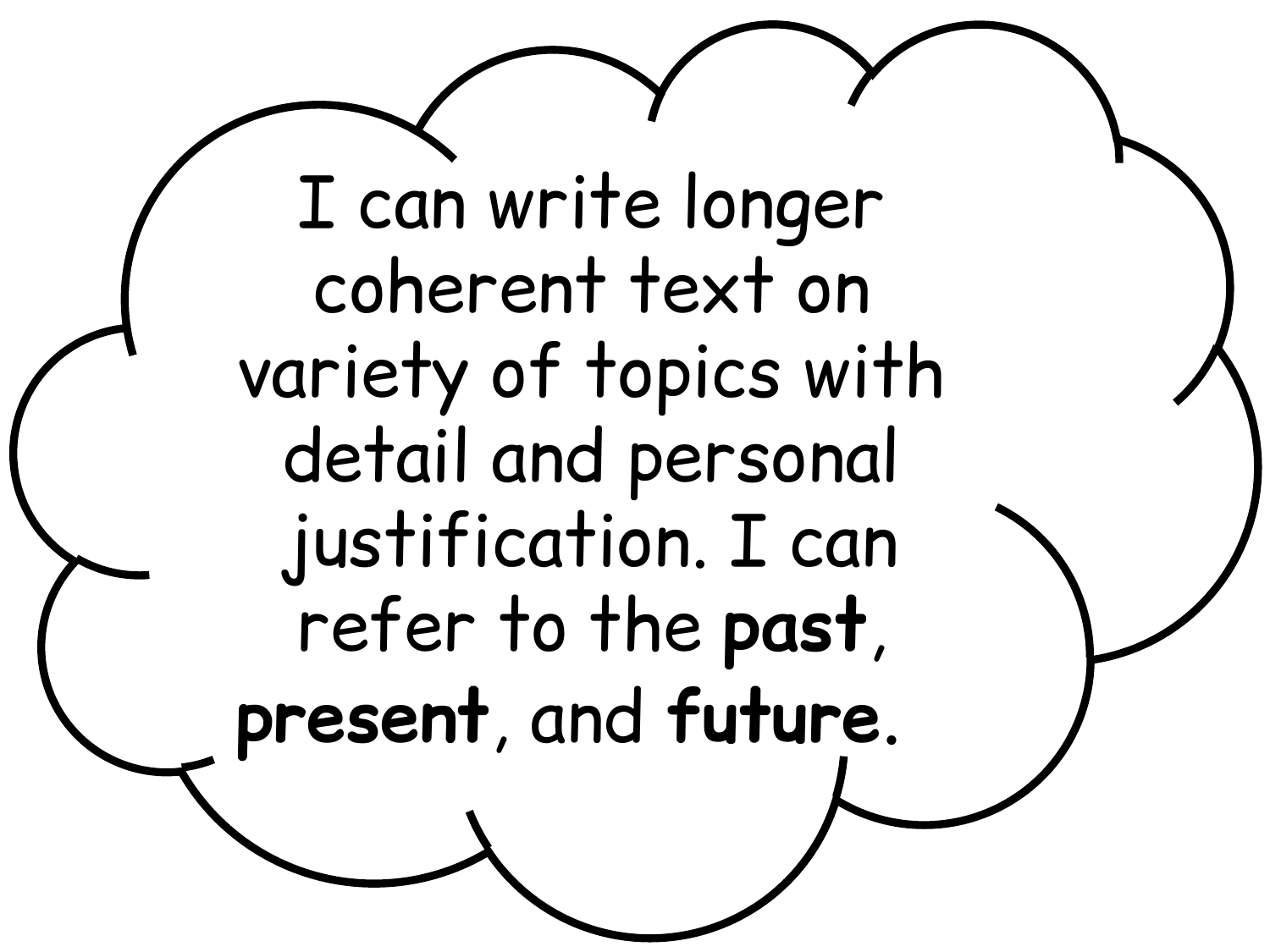

I can write longer coherent text on variety of topics with detail and personal justification. I can refer to the past, present, and future.